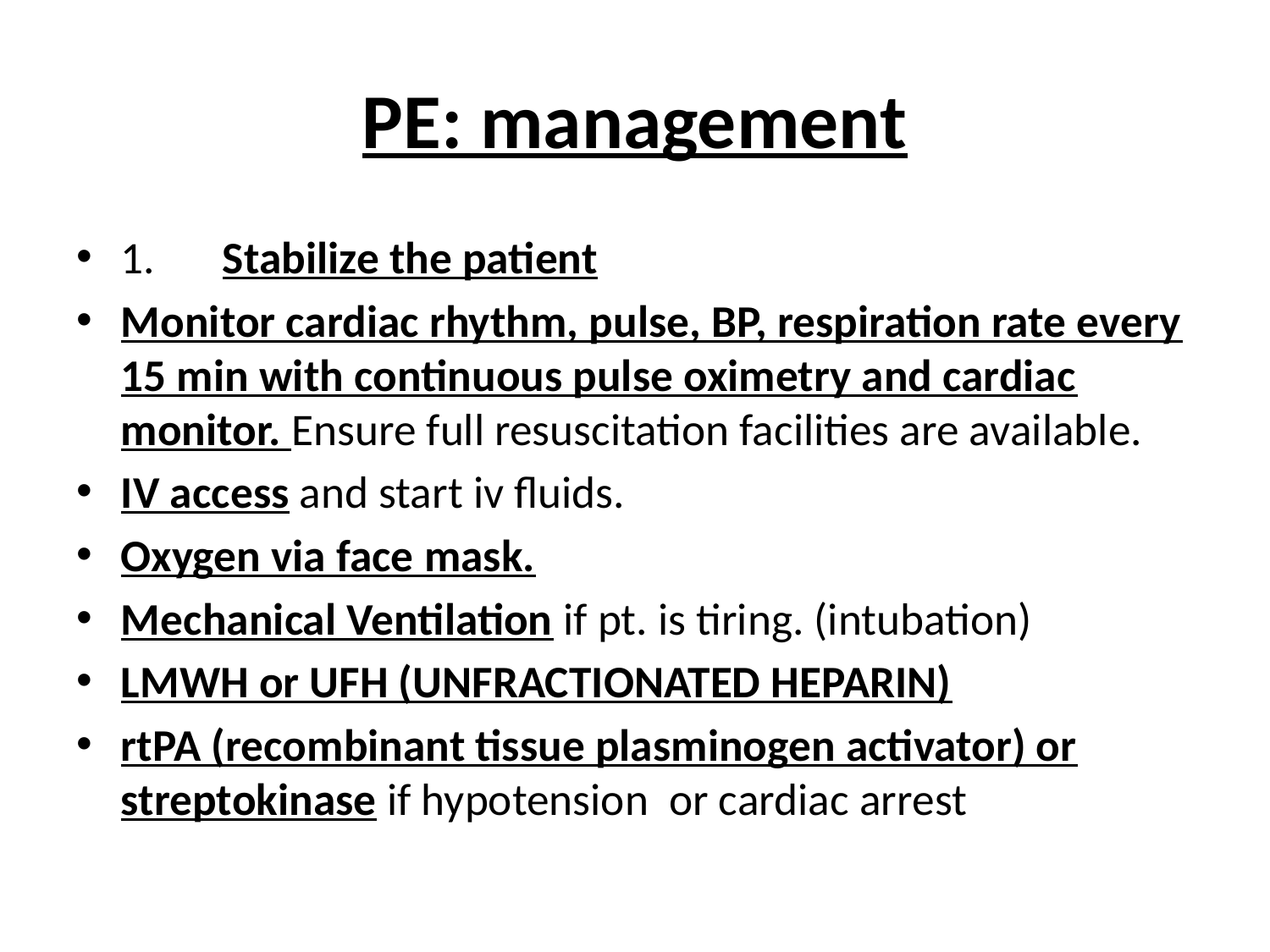

# PE: management
1.	Stabilize the patient
Monitor cardiac rhythm, pulse, BP, respiration rate every 15 min with continuous pulse oximetry and cardiac monitor. Ensure full resuscitation facilities are available.
IV access and start iv fluids.
Oxygen via face mask.
Mechanical Ventilation if pt. is tiring. (intubation)
LMWH or UFH (UNFRACTIONATED HEPARIN)
rtPA (recombinant tissue plasminogen activator) or streptokinase if hypotension  or cardiac arrest